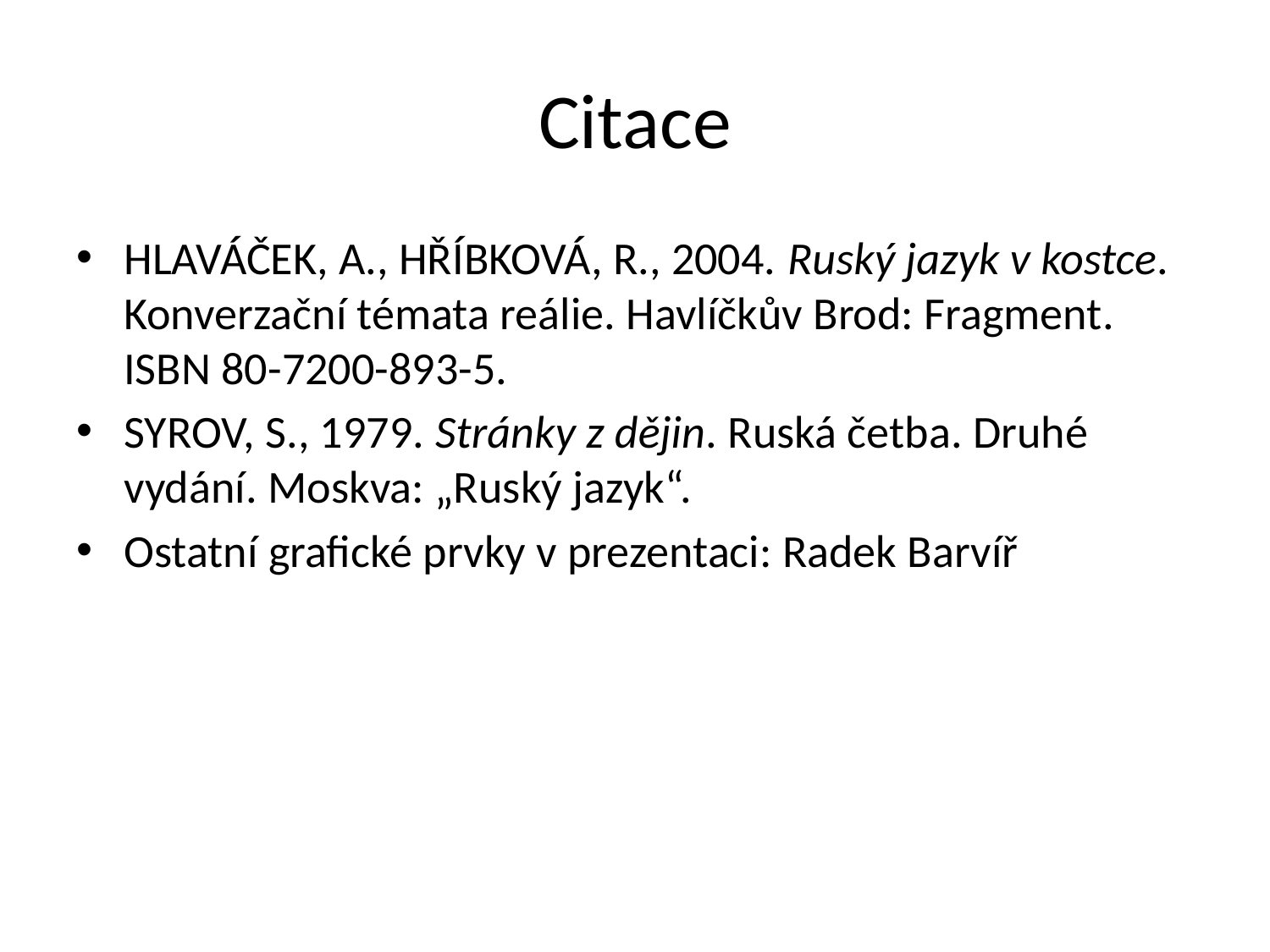

# Citace
HLAVÁČEK, A., HŘÍBKOVÁ, R., 2004. Ruský jazyk v kostce. Konverzační témata reálie. Havlíčkův Brod: Fragment. ISBN 80-7200-893-5.
SYROV, S., 1979. Stránky z dějin. Ruská četba. Druhé vydání. Moskva: „Ruský jazyk“.
Ostatní grafické prvky v prezentaci: Radek Barvíř